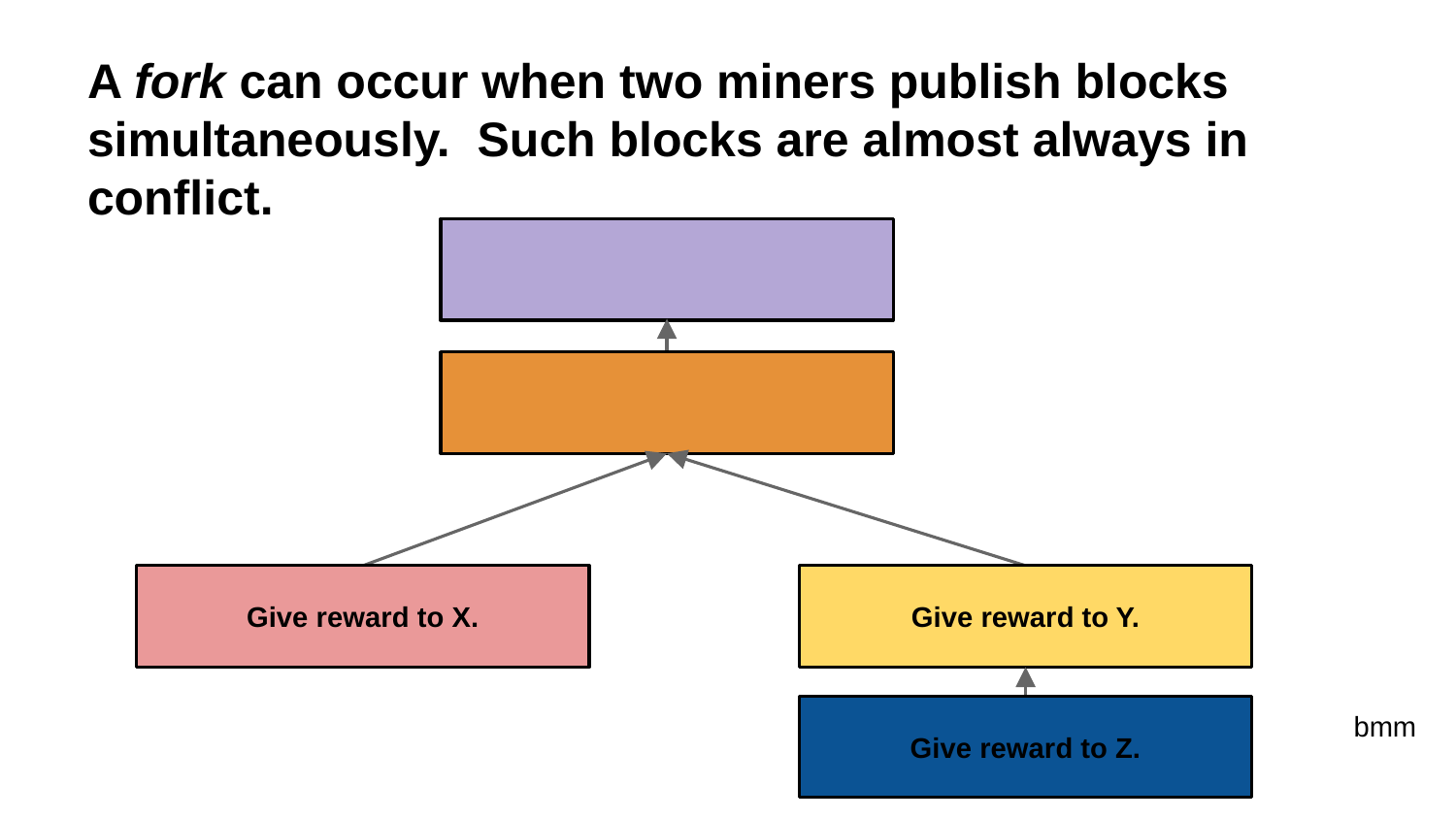

# A fork can occur when two miners publish blocks simultaneously.  Such blocks are almost always in conflict.

Give reward to X.
Give reward to Y.
Give reward to Z.
bmm